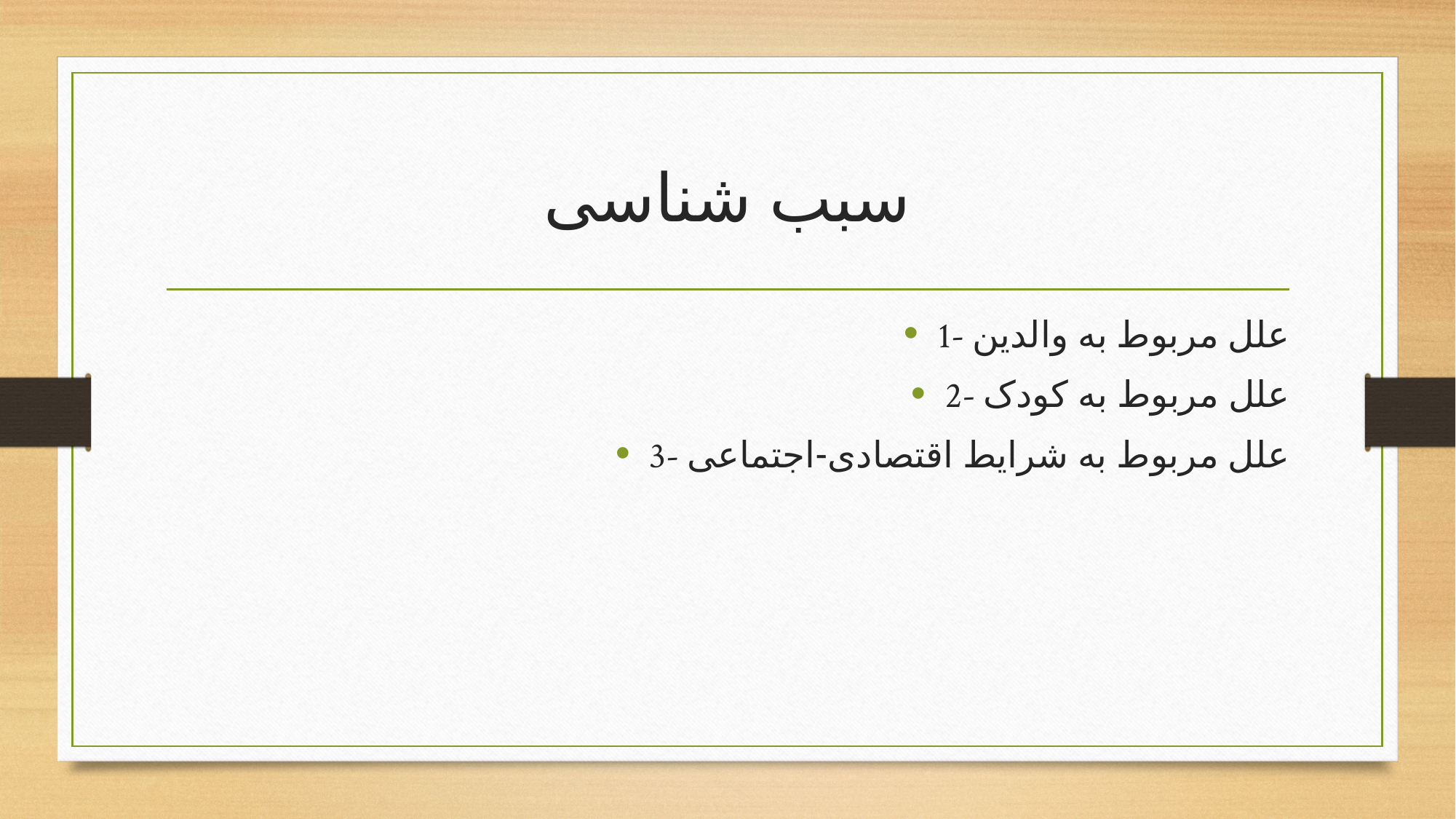

# سبب شناسی
1- علل مربوط به والدین
2- علل مربوط به کودک
3- علل مربوط به شرایط اقتصادی-اجتماعی